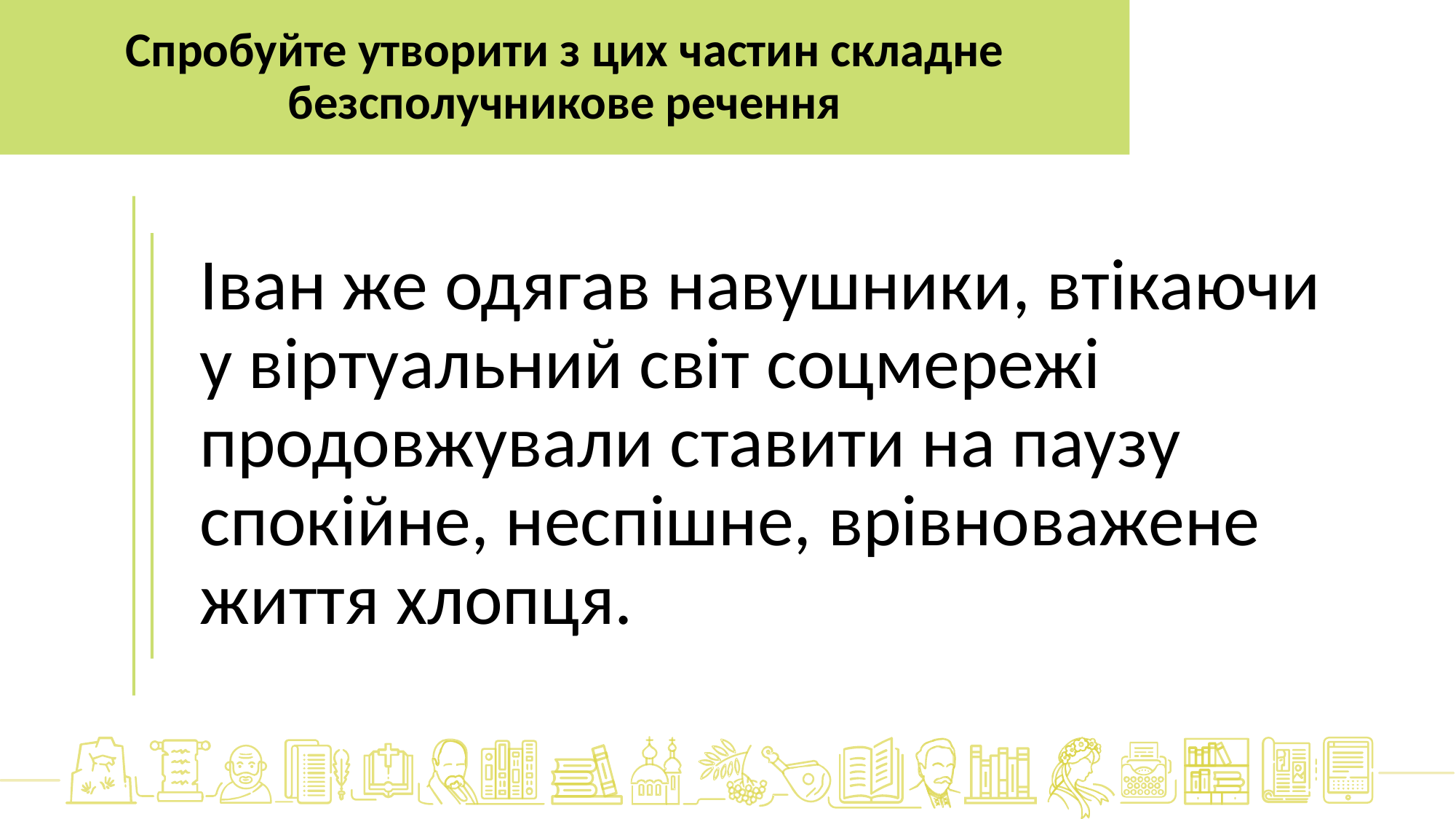

Спробуйте утворити з цих частин складне безсполучникове речення

Іван же одягав навушники, втікаючи у віртуальний світ соцмережі продовжували ставити на паузу спокійне, неспішне, врівноважене життя хлопця.